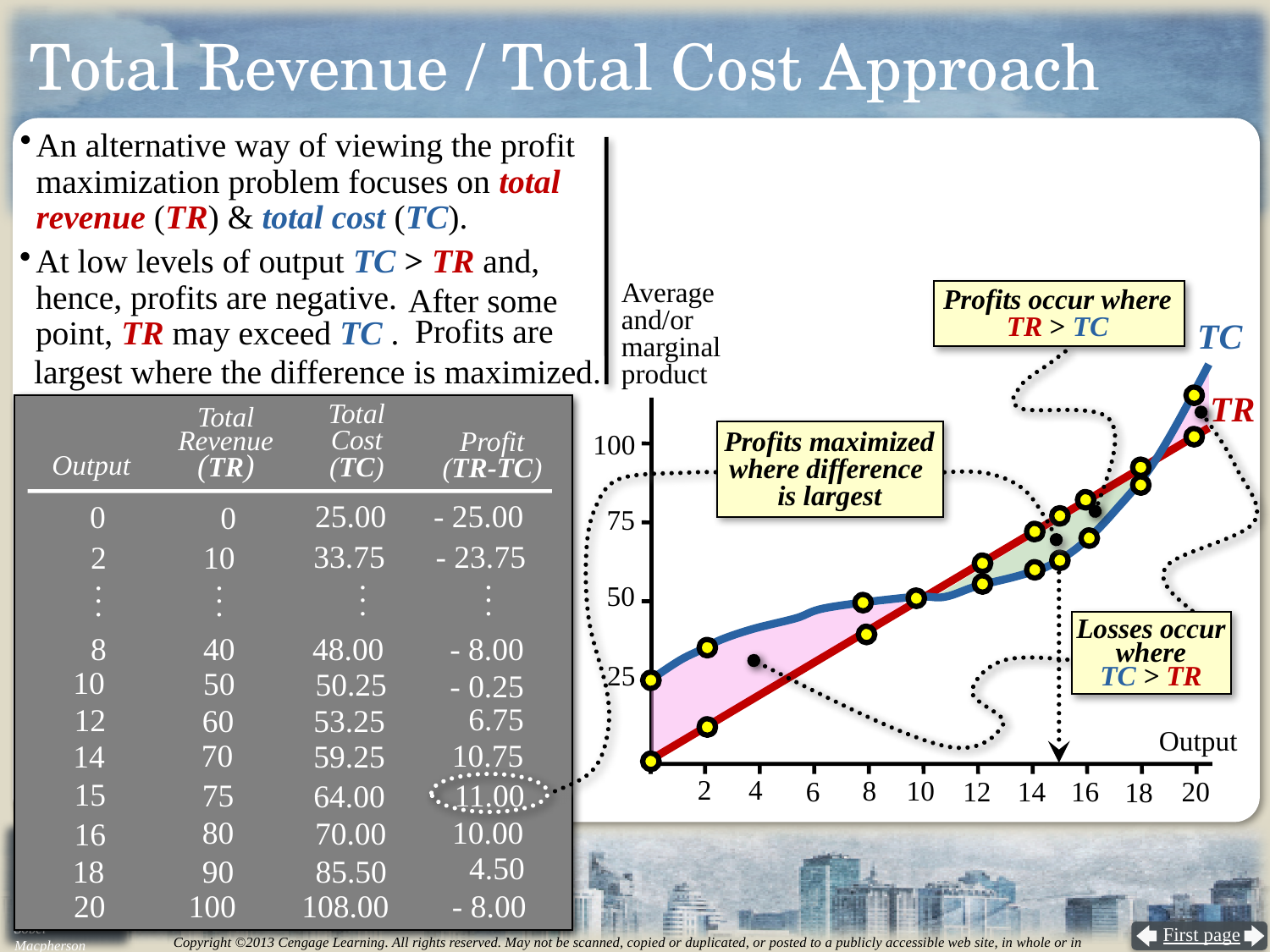

# Total Revenue / Total Cost Approach

An alternative way of viewing the profit maximization problem focuses on total revenue (TR) & total cost (TC).

At low levels of output TC > TR and, hence, profits are negative.
Profits occur where
TR > TC

Average
and/or
marginal
product
                                            After some point, TR may exceed TC .
                                             Profits are largest where the difference is maximized.
TC

TR

Total
Cost
(TC)

Total
Revenue
(TR)

Profits maximized
where difference
is largest

100
Profit
(TR-TC)

Output

25.00
- 25.00
  0

0

75

33.75
- 23.75
10
  2
  .
  .
  .
  .
  .
  .

  .
  .
  .
  .
  .
  .

50

Losses occur
where
TC > TR

40
 48.00
  8
- 8.00

25

  10
50
50.25
- 0.25

  6.75
  12
53.25
60

Output
 10.75
70
  14
59.25

2
4
8
10
6
16
12
14
20
  15
18
 11.00
75
64.00
  10.00
80
70.00
  16
   4.50
90
  18
85.50
  20
100
108.00
 - 8.00